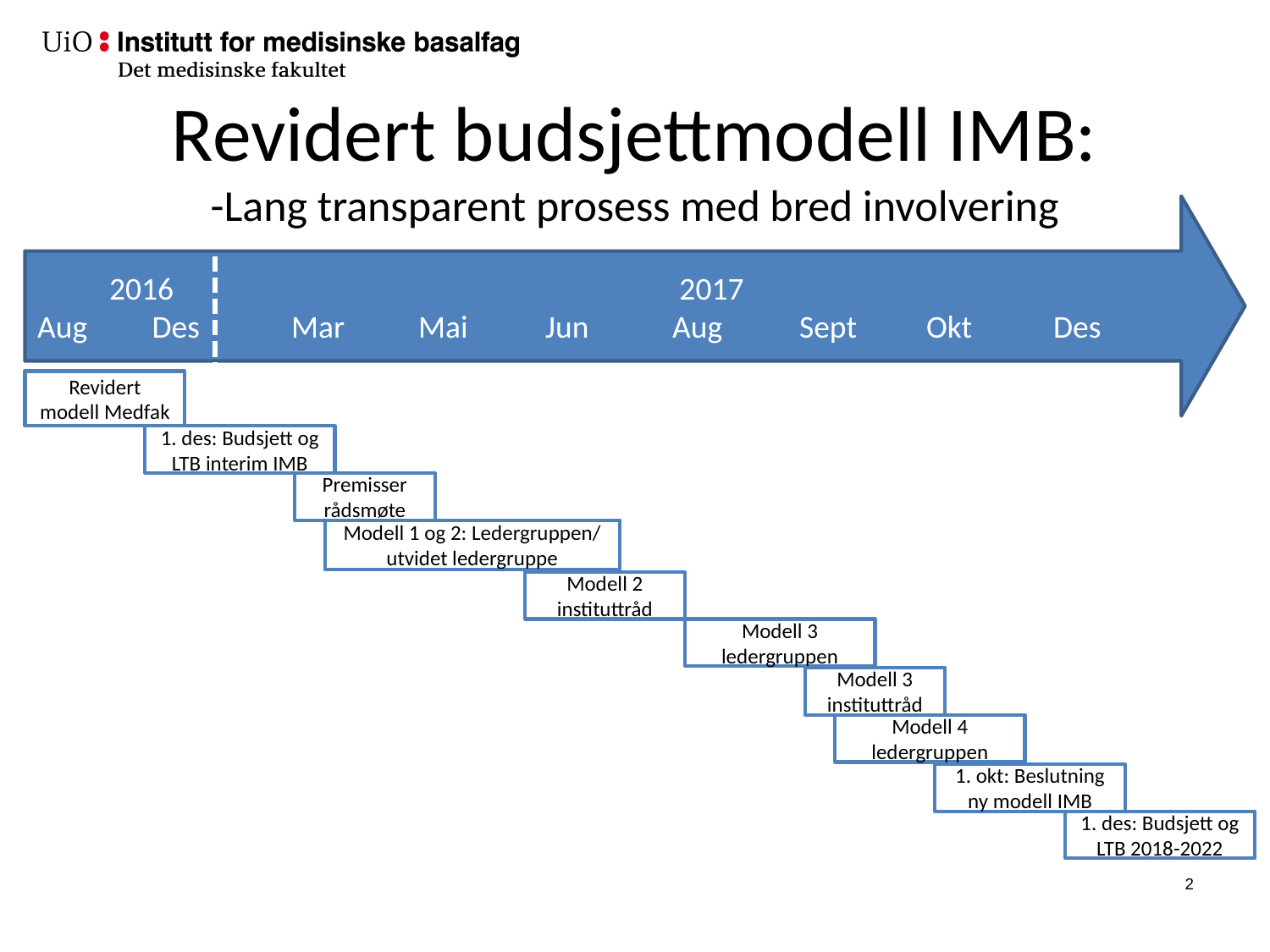

Revidert budsjettmodell IMB:
-Lang transparent prosess med bred involvering
          2016				 2017
Aug         Des	Mar	Mai 	Jun	Aug 	Sept 	Okt	Des
Revidert modell Medfak
1. des: Budsjett og
LTB interim IMB
Premisser rådsmøte
Modell 1 og 2: Ledergruppen/
utvidet ledergruppe
Modell 2
instituttråd
Modell 3
ledergruppen
Modell 3
instituttråd
Modell 4
ledergruppen
1. okt: Beslutning ny modell IMB
1. des: Budsjett og LTB 2018-2022
2